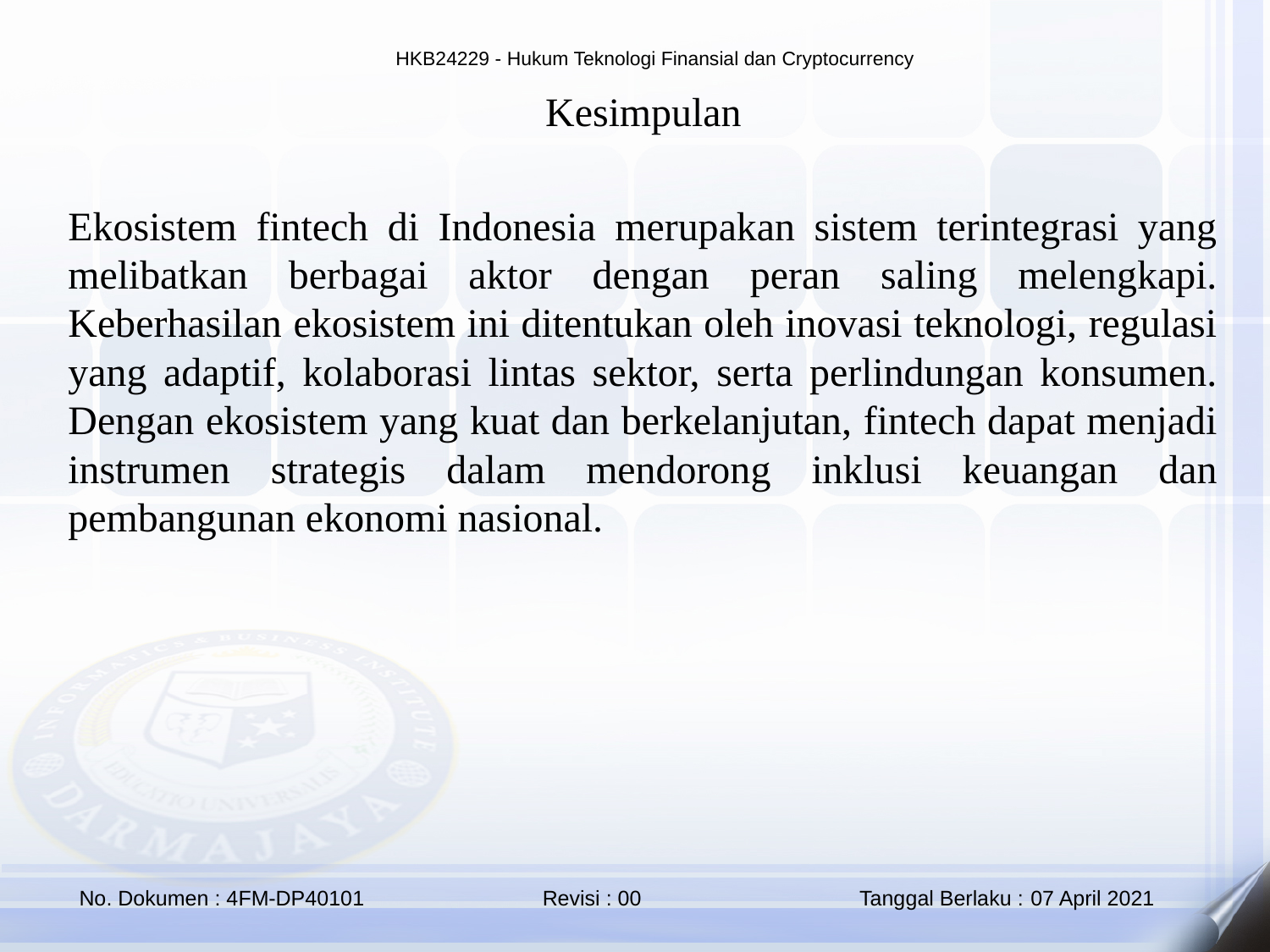

Kesimpulan

Ekosistem fintech di Indonesia merupakan sistem terintegrasi yang melibatkan berbagai aktor dengan peran saling melengkapi. Keberhasilan ekosistem ini ditentukan oleh inovasi teknologi, regulasi yang adaptif, kolaborasi lintas sektor, serta perlindungan konsumen. Dengan ekosistem yang kuat dan berkelanjutan, fintech dapat menjadi instrumen strategis dalam mendorong inklusi keuangan dan pembangunan ekonomi nasional.